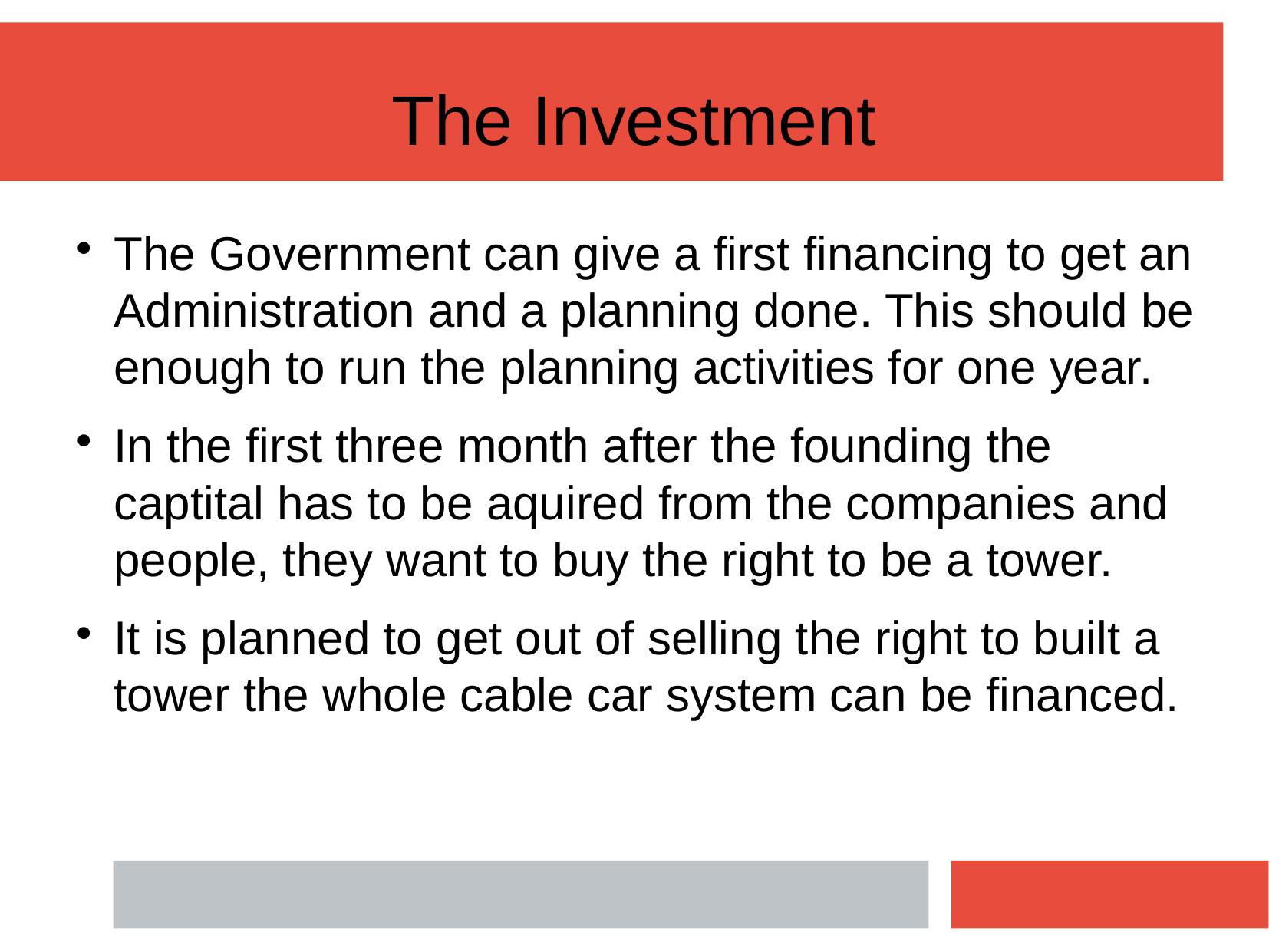

The Investment
The Government can give a first financing to get an Administration and a planning done. This should be enough to run the planning activities for one year.
In the first three month after the founding the captital has to be aquired from the companies and people, they want to buy the right to be a tower.
It is planned to get out of selling the right to built a tower the whole cable car system can be financed.